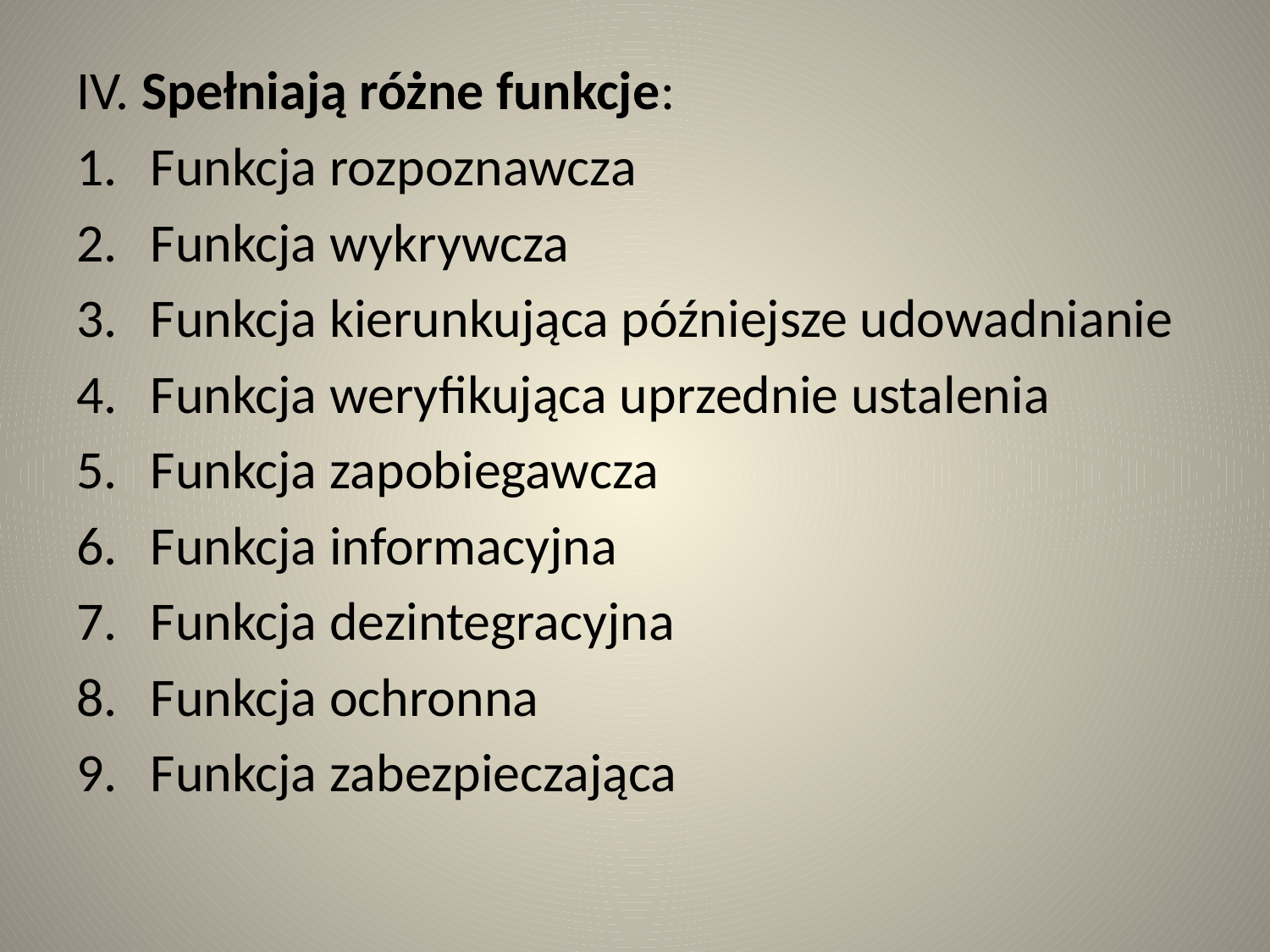

IV. Spełniają różne funkcje:
Funkcja rozpoznawcza
Funkcja wykrywcza
Funkcja kierunkująca późniejsze udowadnianie
Funkcja weryfikująca uprzednie ustalenia
Funkcja zapobiegawcza
Funkcja informacyjna
Funkcja dezintegracyjna
Funkcja ochronna
Funkcja zabezpieczająca